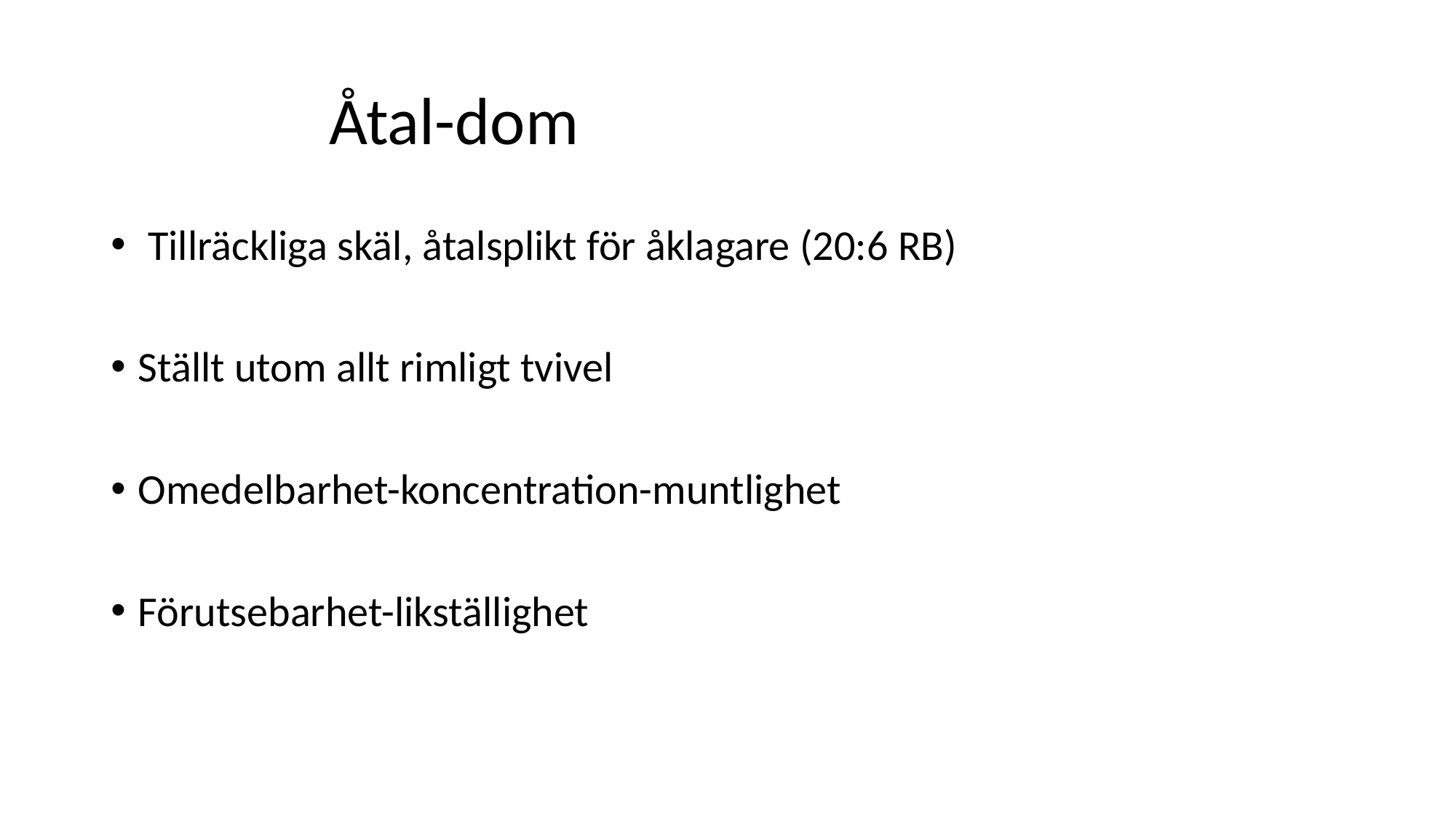

# Åtal-dom
 Tillräckliga skäl, åtalsplikt för åklagare (20:6 RB)

Ställt utom allt rimligt tvivel

Omedelbarhet-koncentration-muntlighet

Förutsebarhet-likställighet